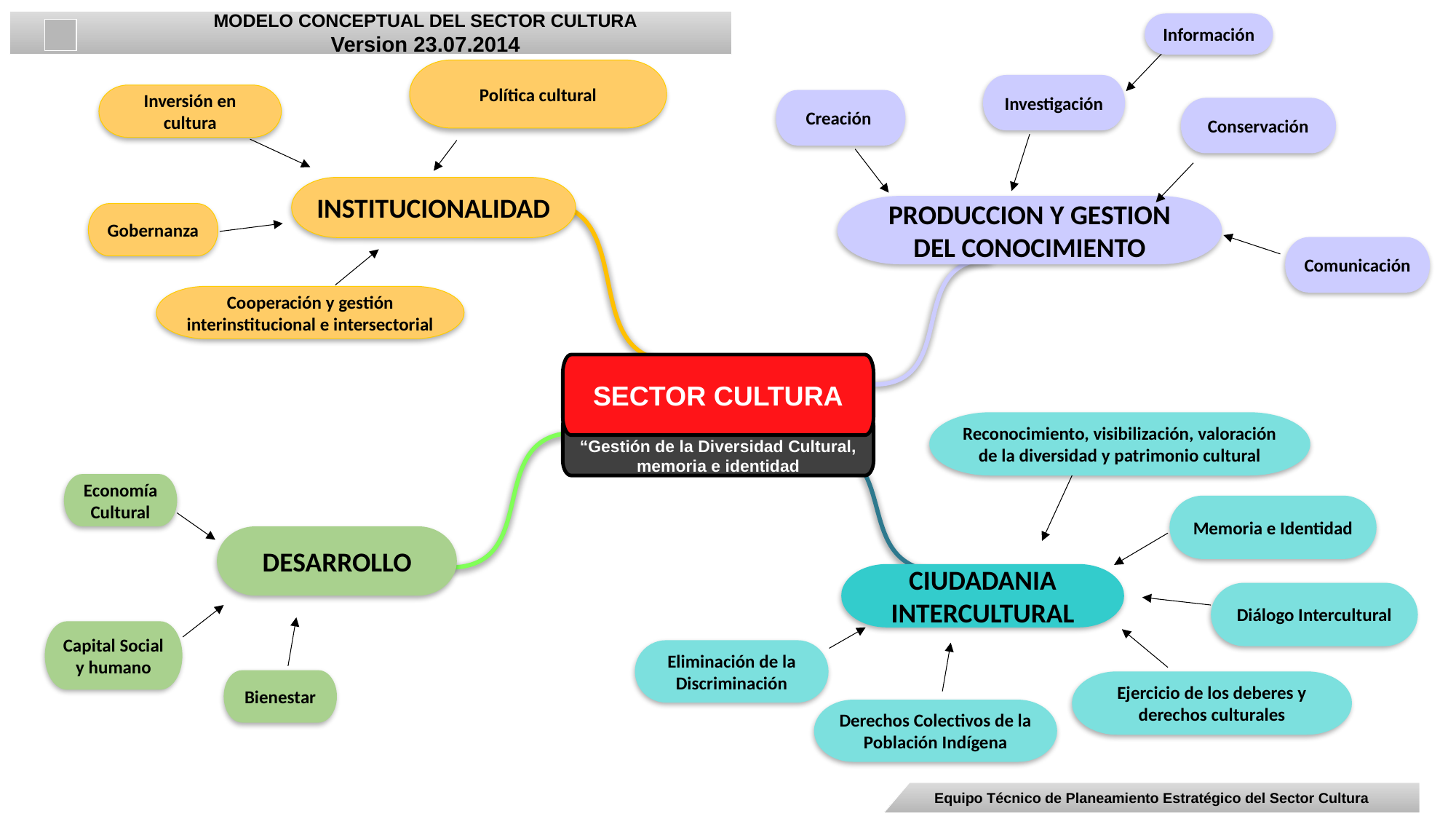

MODELO CONCEPTUAL DEL SECTOR CULTURA
Version 23.07.2014
Información

Política cultural
Investigación
Inversión en cultura
Creación
Conservación
INSTITUCIONALIDAD
PRODUCCION Y GESTION DEL CONOCIMIENTO

Gobernanza

Comunicación

Cooperación y gestión interinstitucional e intersectorial
SECTOR CULTURA
“Gestión de la Diversidad Cultural, memoria e identidad
Reconocimiento, visibilización, valoración de la diversidad y patrimonio cultural

Economía Cultural
Memoria e Identidad
DESARROLLO
CIUDADANIA INTERCULTURAL
Diálogo Intercultural
Capital Social y humano
Eliminación de la Discriminación
Bienestar
Ejercicio de los deberes y derechos culturales
Derechos Colectivos de la Población Indígena
Equipo Técnico de Planeamiento Estratégico del Sector Cultura